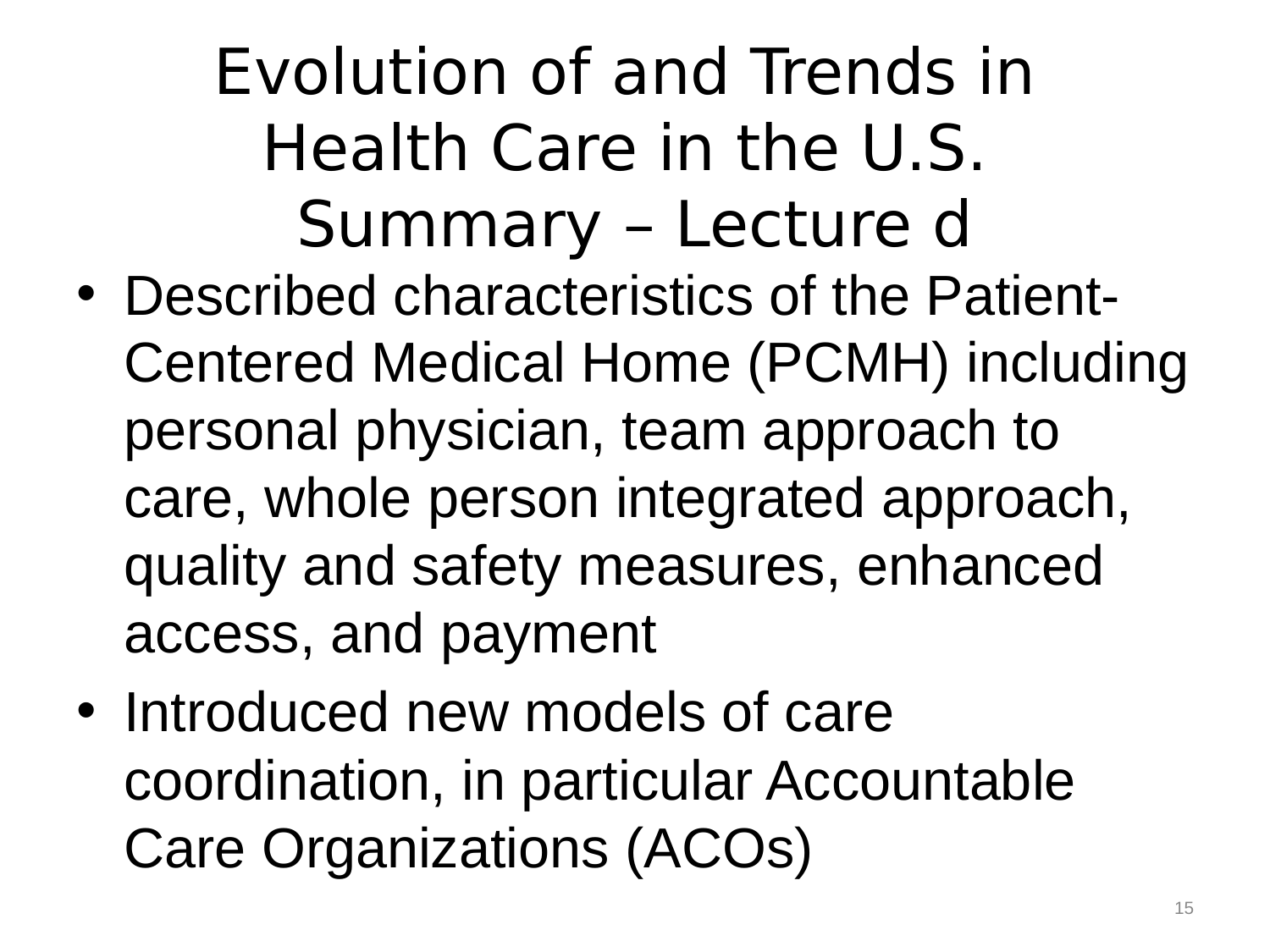

# Evolution of and Trends in Health Care in the U.S. Summary – Lecture d
Described characteristics of the Patient-Centered Medical Home (PCMH) including personal physician, team approach to care, whole person integrated approach, quality and safety measures, enhanced access, and payment
Introduced new models of care coordination, in particular Accountable Care Organizations (ACOs)
15